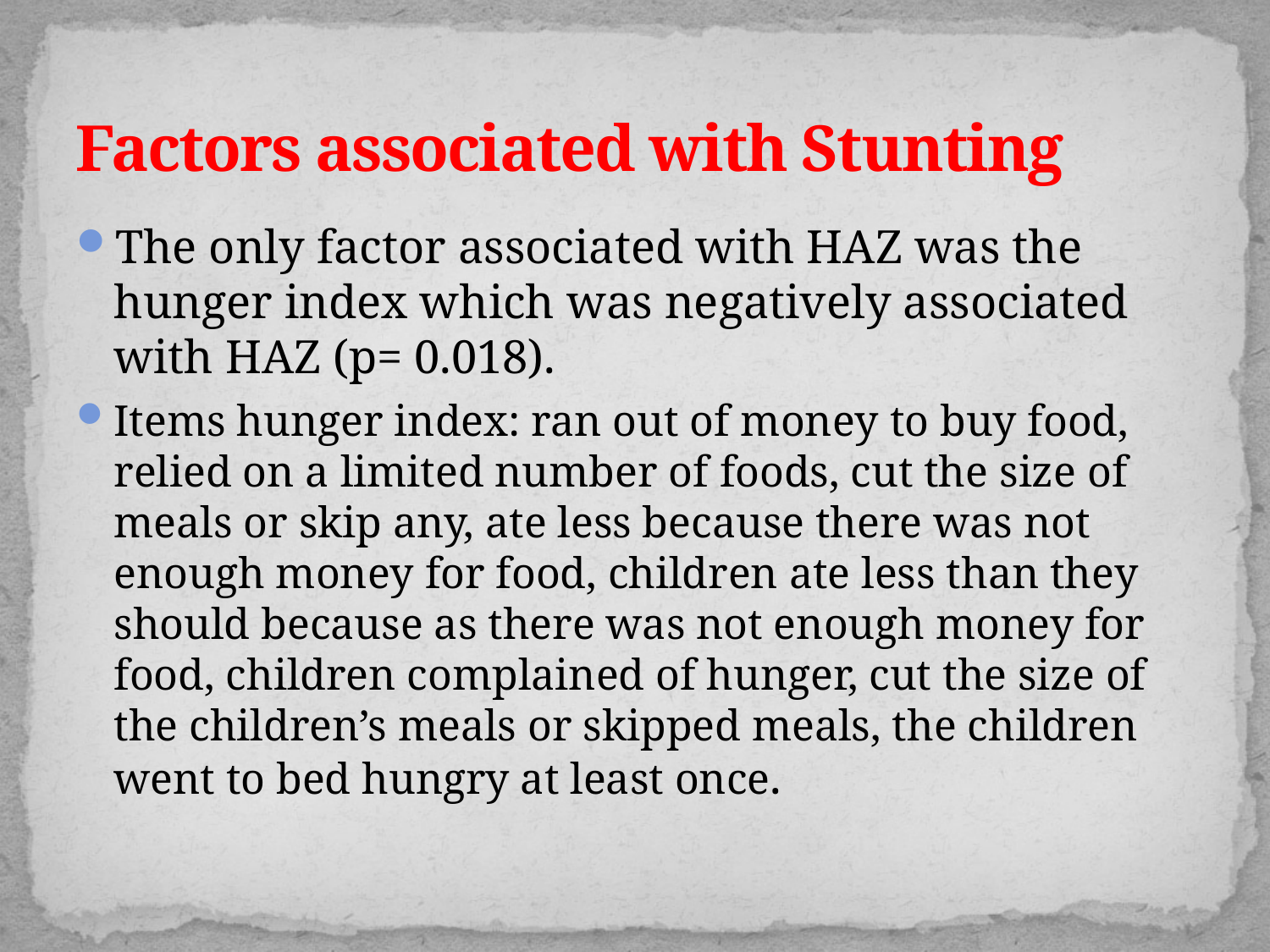

# Factors associated with Stunting
The only factor associated with HAZ was the hunger index which was negatively associated with HAZ (p= 0.018).
Items hunger index: ran out of money to buy food,  relied on a limited number of foods, cut the size of meals or skip any, ate less because there was not enough money for food, children ate less than they should because as there was not enough money for food, children complained of hunger, cut the size of the children’s meals or skipped meals, the children went to bed hungry at least once.